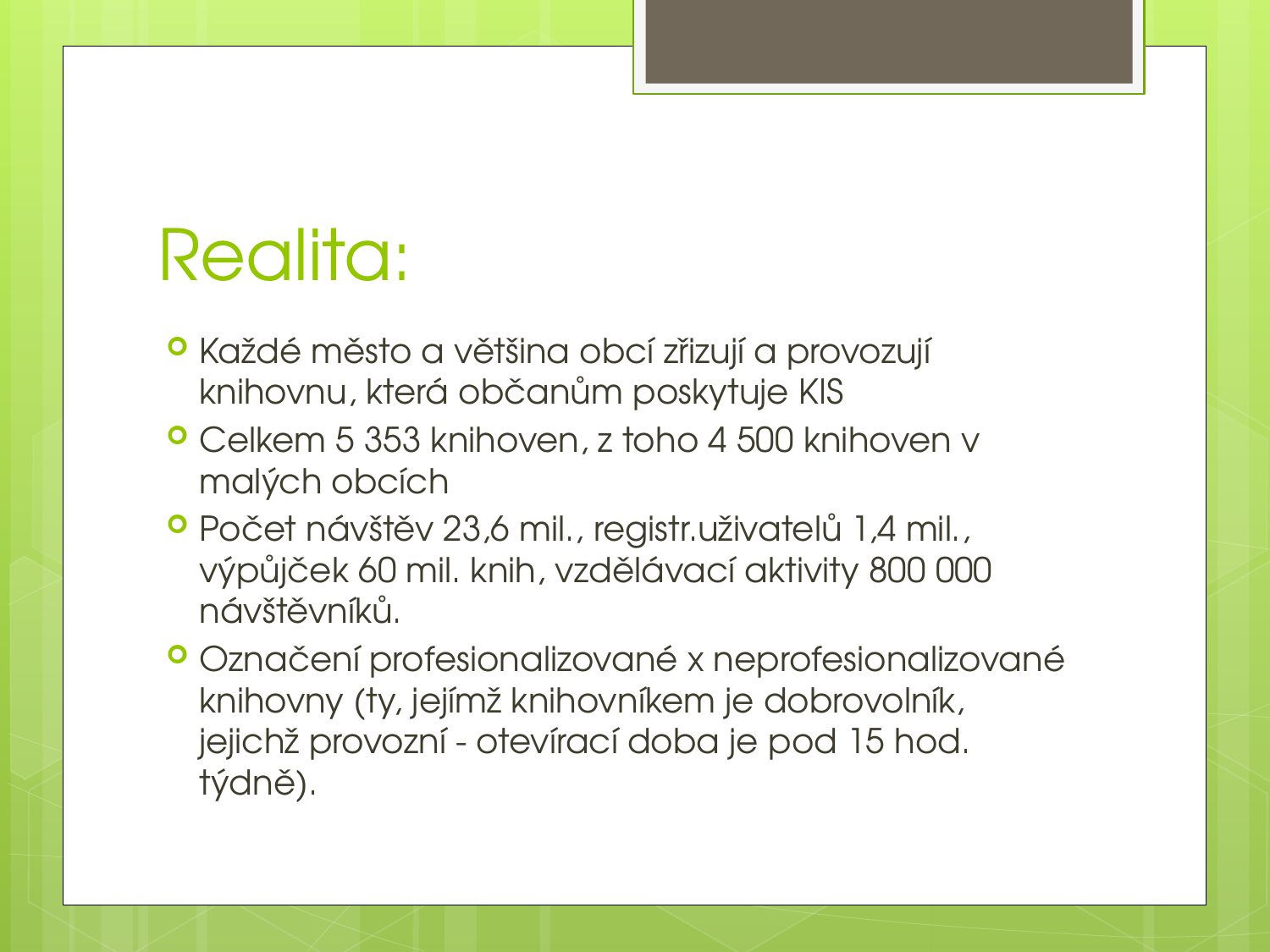

# Realita:
Každé město a většina obcí zřizují a provozují knihovnu, která občanům poskytuje KIS
Celkem 5 353 knihoven, z toho 4 500 knihoven v malých obcích
Počet návštěv 23,6 mil., registr.uživatelů 1,4 mil., výpůjček 60 mil. knih, vzdělávací aktivity 800 000 návštěvníků.
Označení profesionalizované x neprofesionalizované knihovny (ty, jejímž knihovníkem je dobrovolník, jejichž provozní - otevírací doba je pod 15 hod. týdně).